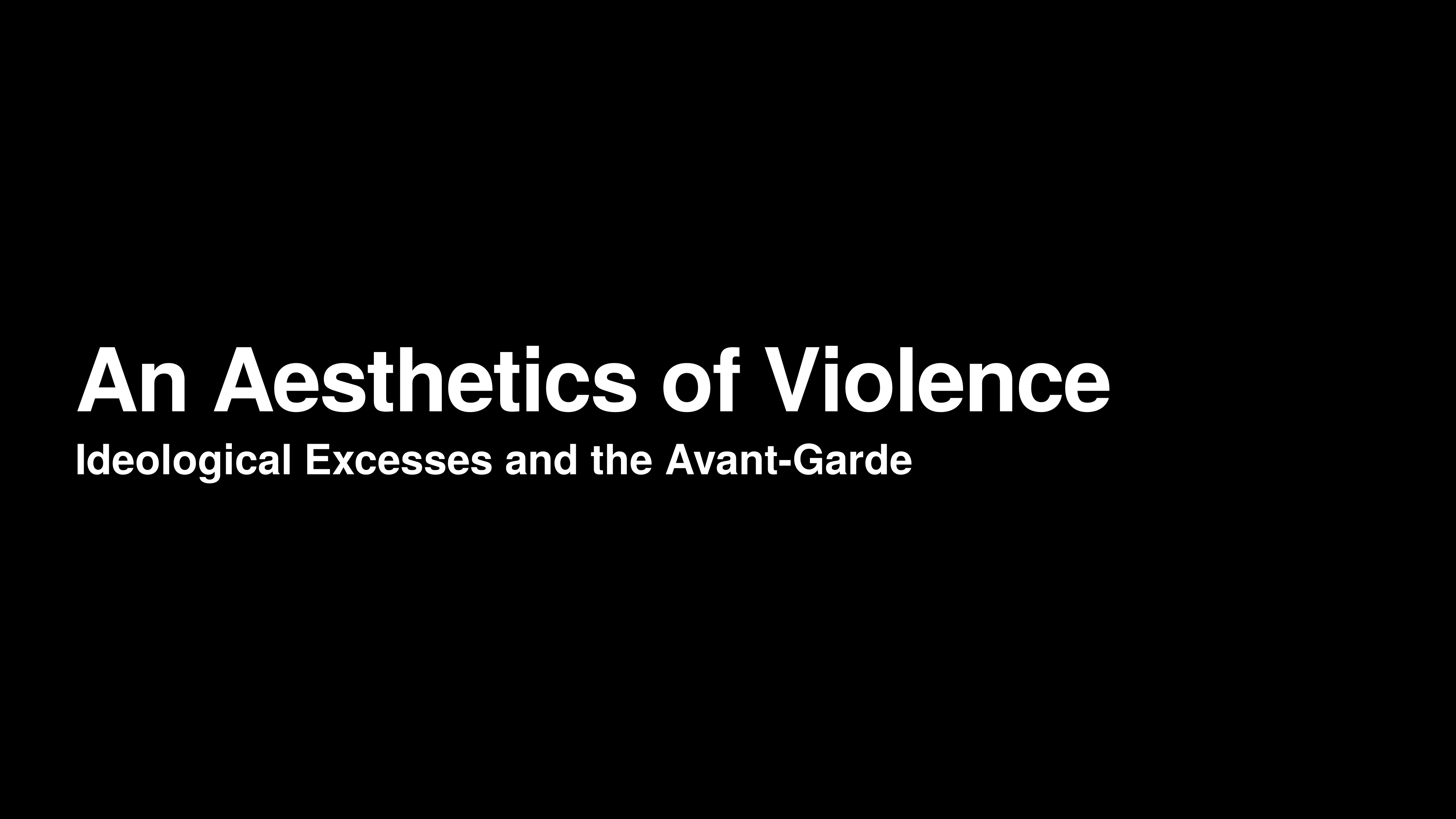

# An Aesthetics of Violence
Ideological Excesses and the Avant-Garde